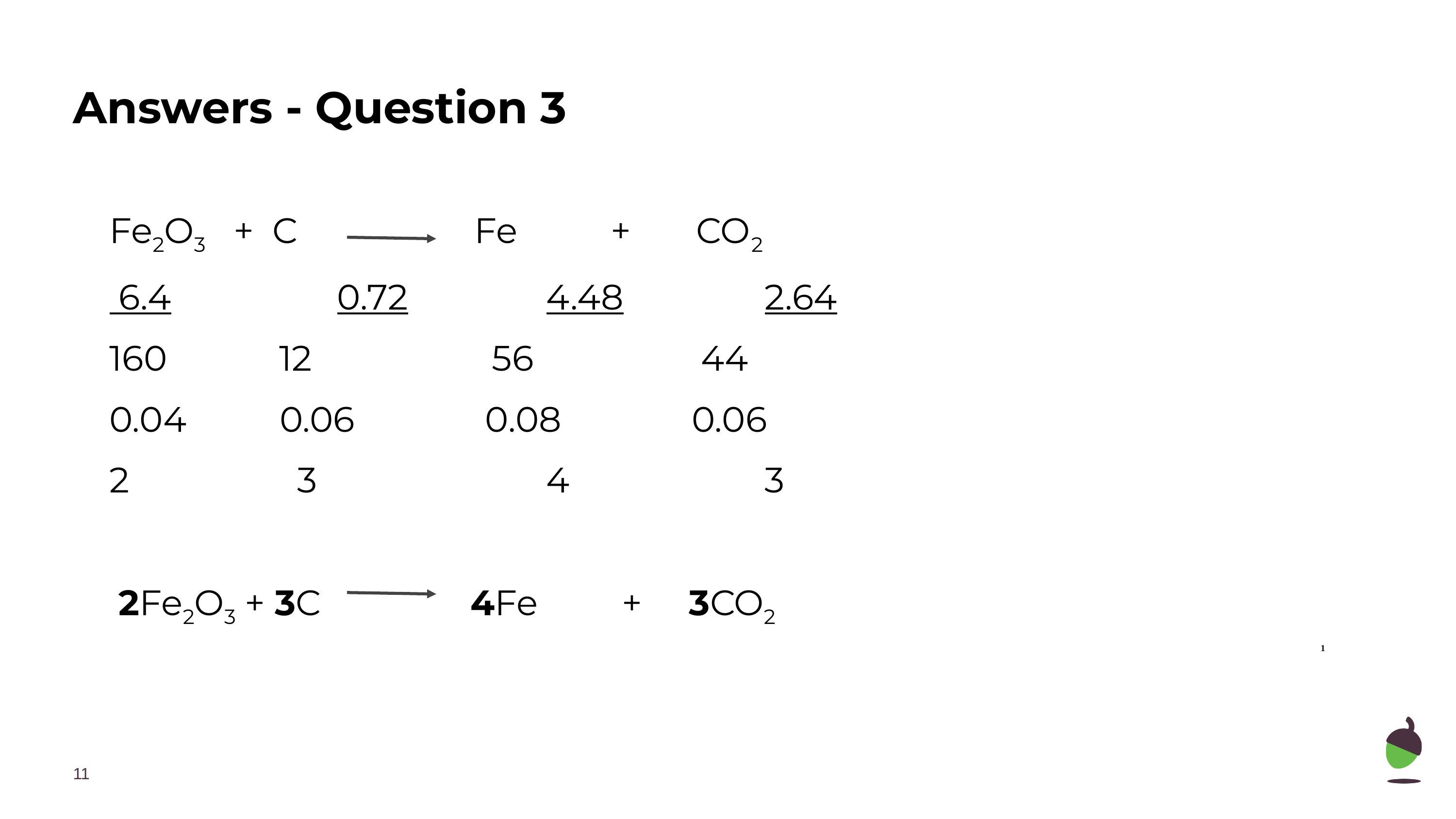

# Answers - Question 3
Fe2O3   +  C                   Fe          +       CO2
 6.4         	 0.72            	4.48            	2.64
160            12               	  56               	 44
0.04          0.06              0.08            	0.06
2                  3                  	4                  	3

 2Fe2O3 + 3C                4Fe         +     3CO2
1

11